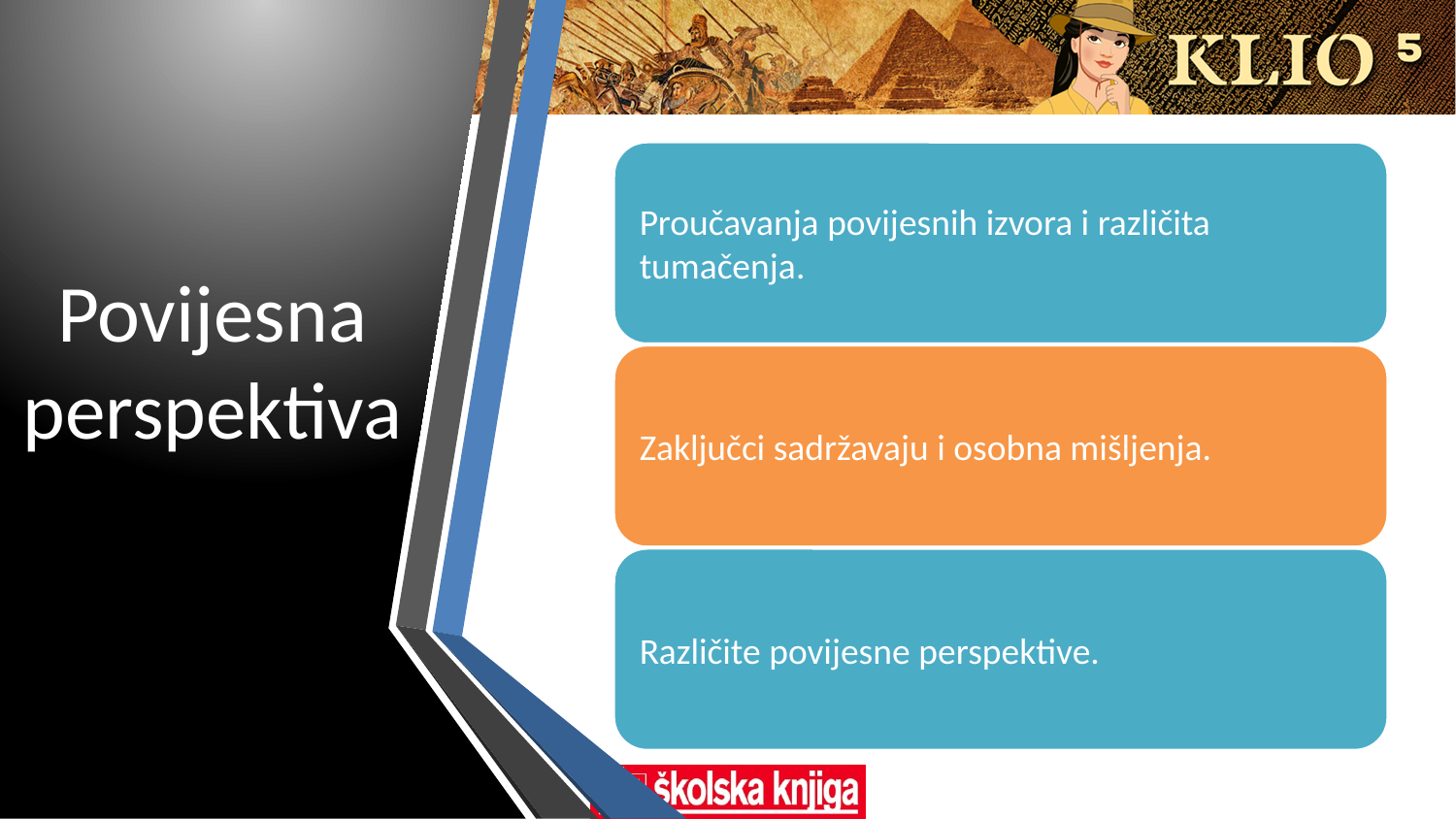

# Povijesna perspektiva
Proučavanja povijesnih izvora i različita tumačenja.
Zaključci sadržavaju i osobna mišljenja.
Različite povijesne perspektive.